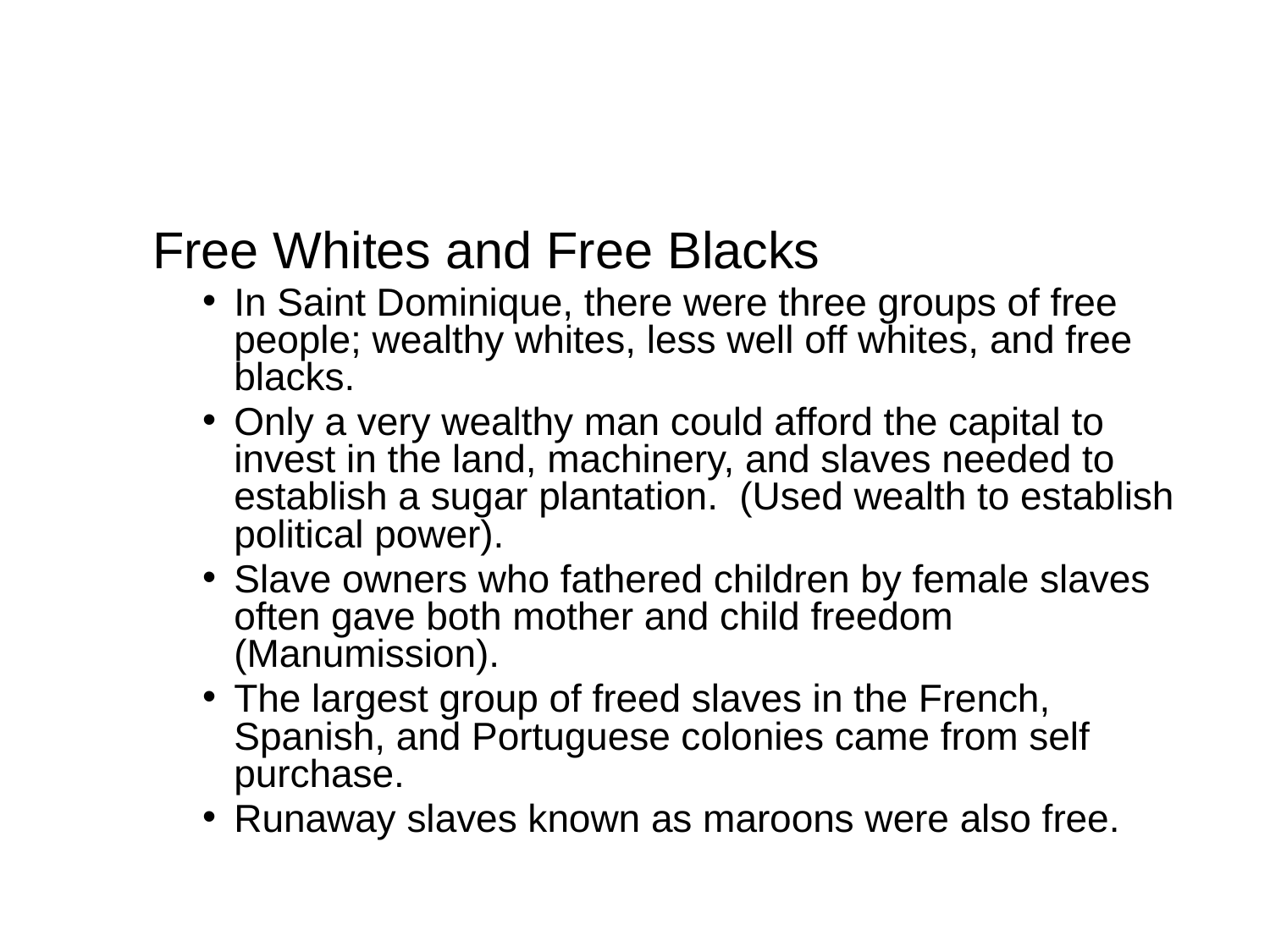

Free Whites and Free Blacks
In Saint Dominique, there were three groups of free people; wealthy whites, less well off whites, and free blacks.
Only a very wealthy man could afford the capital to invest in the land, machinery, and slaves needed to establish a sugar plantation.  (Used wealth to establish political power).
Slave owners who fathered children by female slaves often gave both mother and child freedom (Manumission).
The largest group of freed slaves in the French, Spanish, and Portuguese colonies came from self purchase.
Runaway slaves known as maroons were also free.